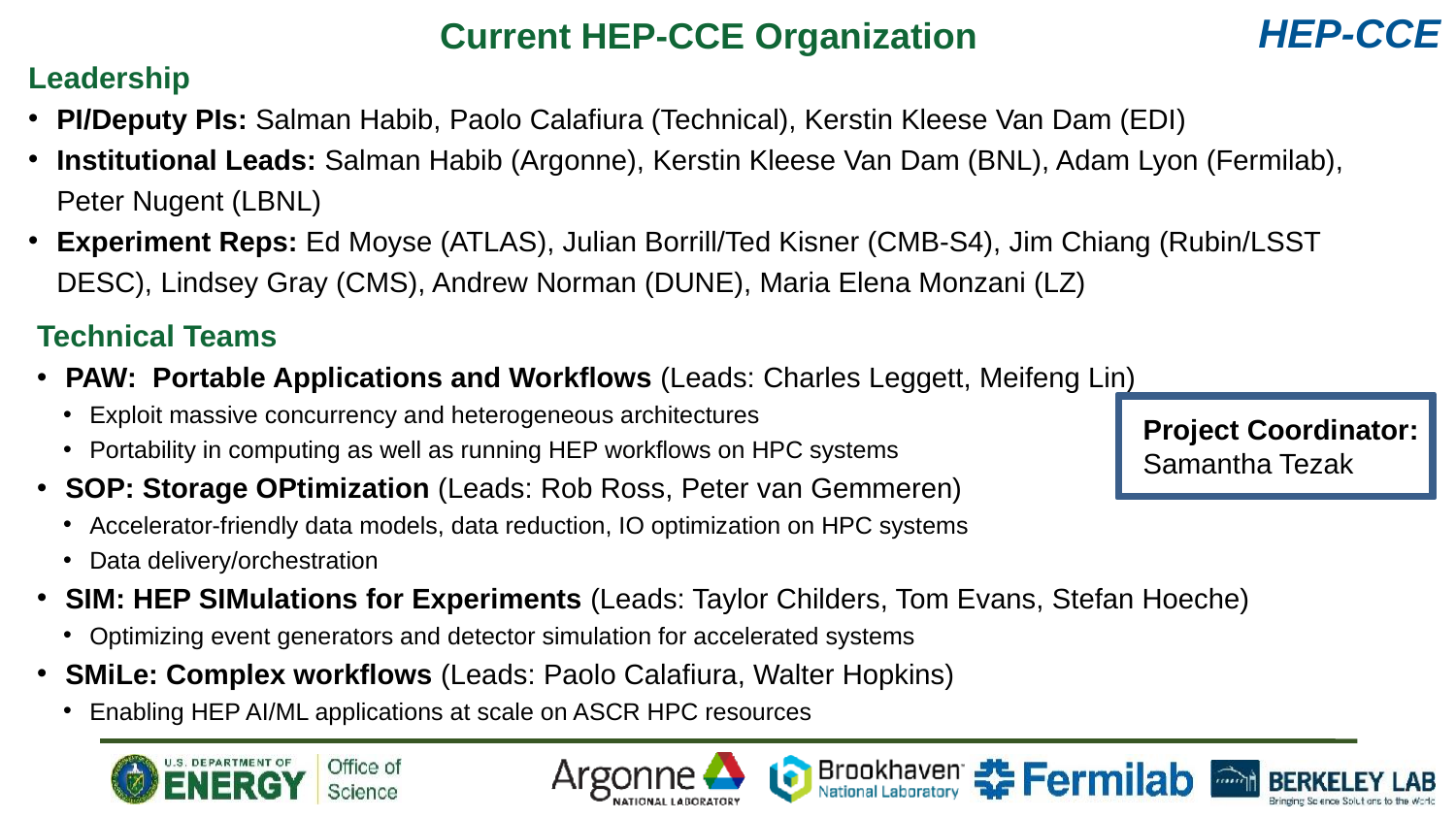

Current HEP-CCE Organization
Leadership
PI/Deputy PIs: Salman Habib, Paolo Calafiura (Technical), Kerstin Kleese Van Dam (EDI)
Institutional Leads: Salman Habib (Argonne), Kerstin Kleese Van Dam (BNL), Adam Lyon (Fermilab), Peter Nugent (LBNL)
Experiment Reps: Ed Moyse (ATLAS), Julian Borrill/Ted Kisner (CMB-S4), Jim Chiang (Rubin/LSST DESC), Lindsey Gray (CMS), Andrew Norman (DUNE), Maria Elena Monzani (LZ)
Technical Teams
PAW:  Portable Applications and Workflows (Leads: Charles Leggett, Meifeng Lin)
Exploit massive concurrency and heterogeneous architectures
Portability in computing as well as running HEP workflows on HPC systems
SOP: Storage OPtimization (Leads: Rob Ross, Peter van Gemmeren)
Accelerator-friendly data models, data reduction, IO optimization on HPC systems
Data delivery/orchestration
SIM: HEP SIMulations for Experiments (Leads: Taylor Childers, Tom Evans, Stefan Hoeche)
Optimizing event generators and detector simulation for accelerated systems
SMiLe: Complex workflows (Leads: Paolo Calafiura, Walter Hopkins)
Enabling HEP AI/ML applications at scale on ASCR HPC resources

Project Coordinator:
Samantha Tezak